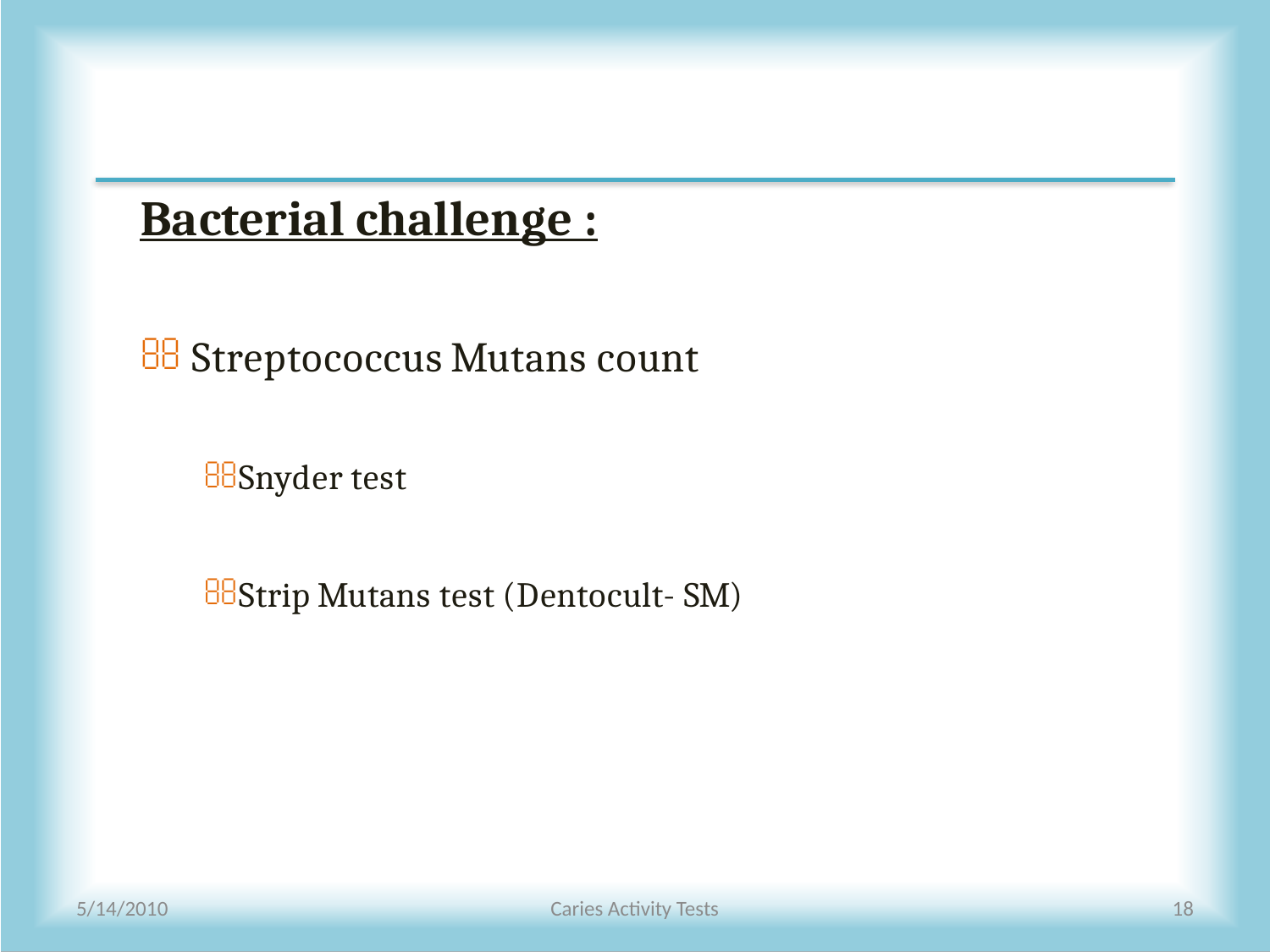

Bacterial challenge :

 Streptococcus Mutans count

Snyder test

Strip Mutans test (Dentocult- SM)
5/14/2010
Caries Activity Tests
18